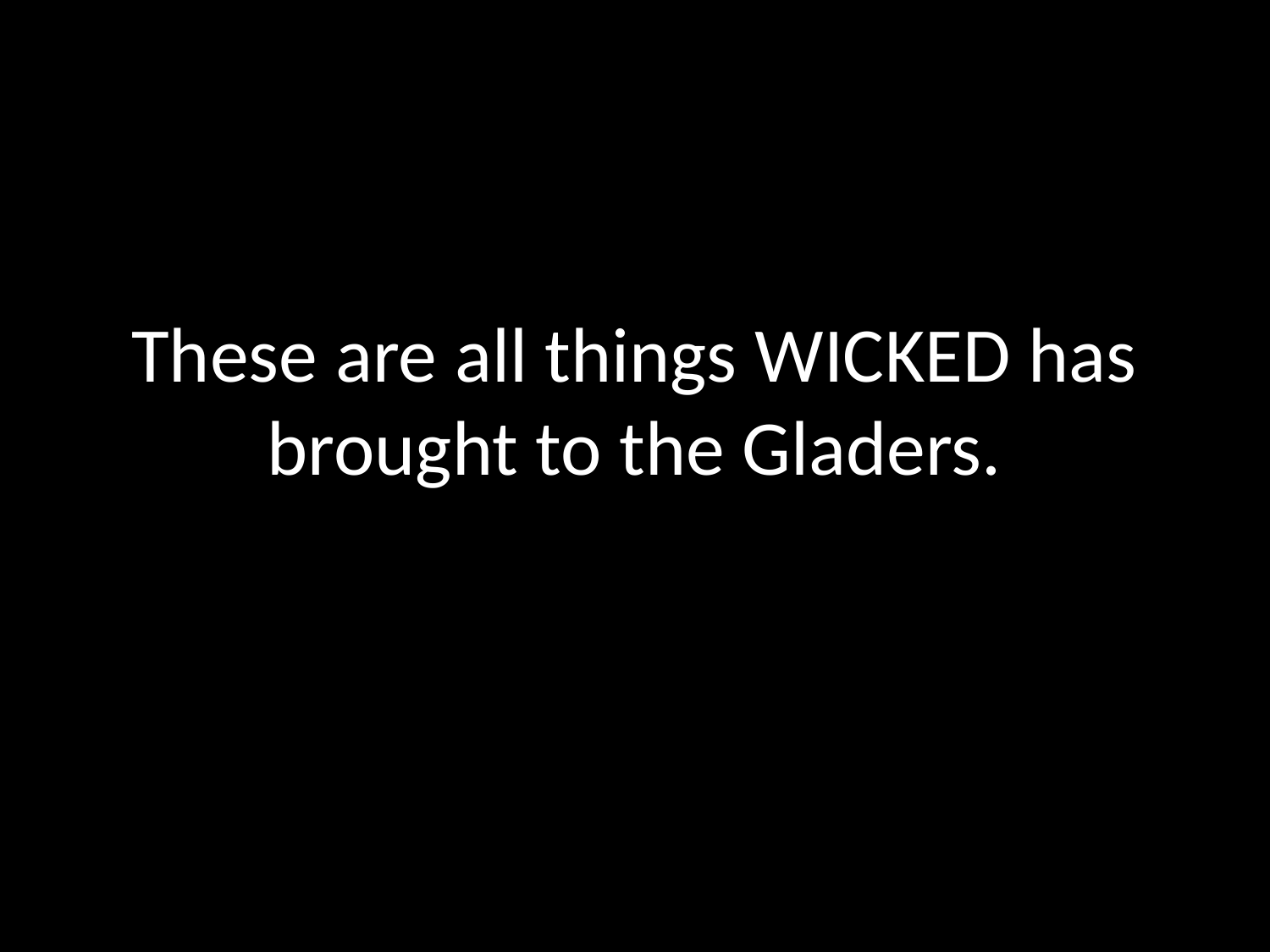

# These are all things WICKED has brought to the Gladers.